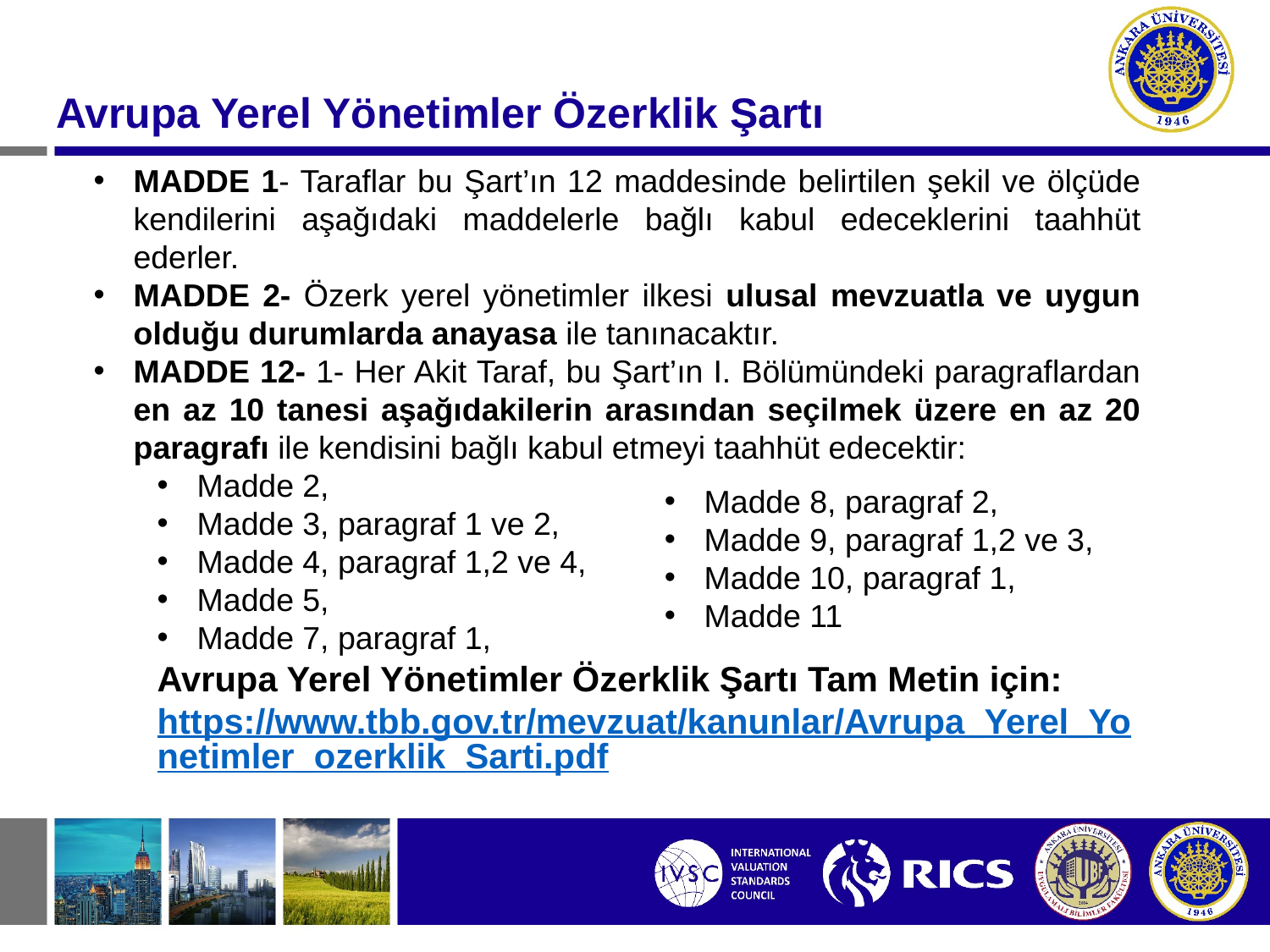

Avrupa Yerel Yönetimler Özerklik Şartı
MADDE 1- Taraflar bu Şart’ın 12 maddesinde belirtilen şekil ve ölçüde kendilerini aşağıdaki maddelerle bağlı kabul edeceklerini taahhüt ederler.
MADDE 2- Özerk yerel yönetimler ilkesi ulusal mevzuatla ve uygun olduğu durumlarda anayasa ile tanınacaktır.
MADDE 12- 1- Her Akit Taraf, bu Şart’ın I. Bölümündeki paragraflardan en az 10 tanesi aşağıdakilerin arasından seçilmek üzere en az 20 paragrafı ile kendisini bağlı kabul etmeyi taahhüt edecektir:
Madde 2,
Madde 3, paragraf 1 ve 2,
Madde 4, paragraf 1,2 ve 4,
Madde 5,
Madde 7, paragraf 1,
Avrupa Yerel Yönetimler Özerklik Şartı Tam Metin için: https://www.tbb.gov.tr/mevzuat/kanunlar/Avrupa_Yerel_Yonetimler_ozerklik_Sarti.pdf
Madde 8, paragraf 2,
Madde 9, paragraf 1,2 ve 3,
Madde 10, paragraf 1,
Madde 11